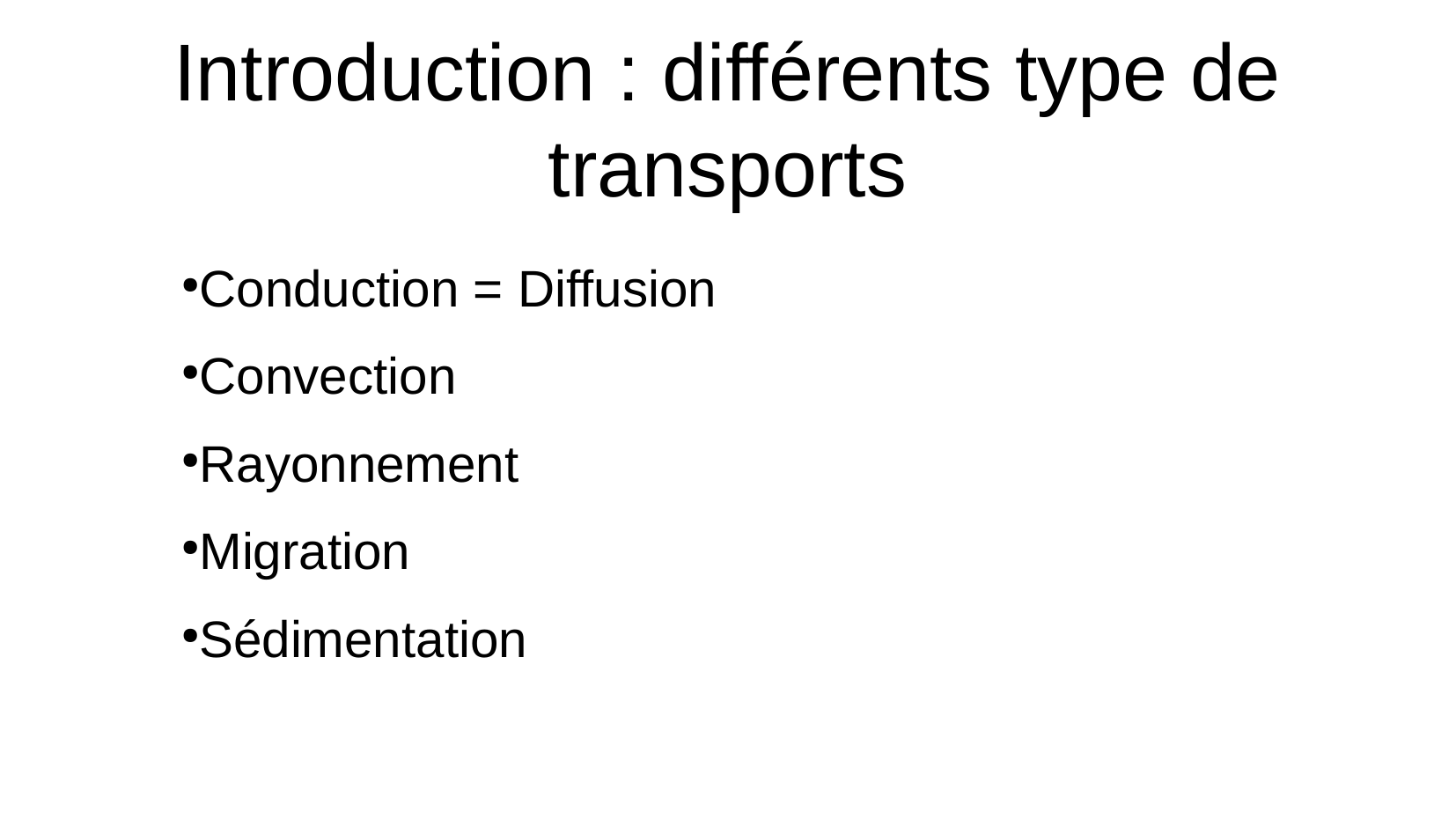

Introduction : différents type de transports
Conduction = Diffusion
Convection
Rayonnement
Migration
Sédimentation